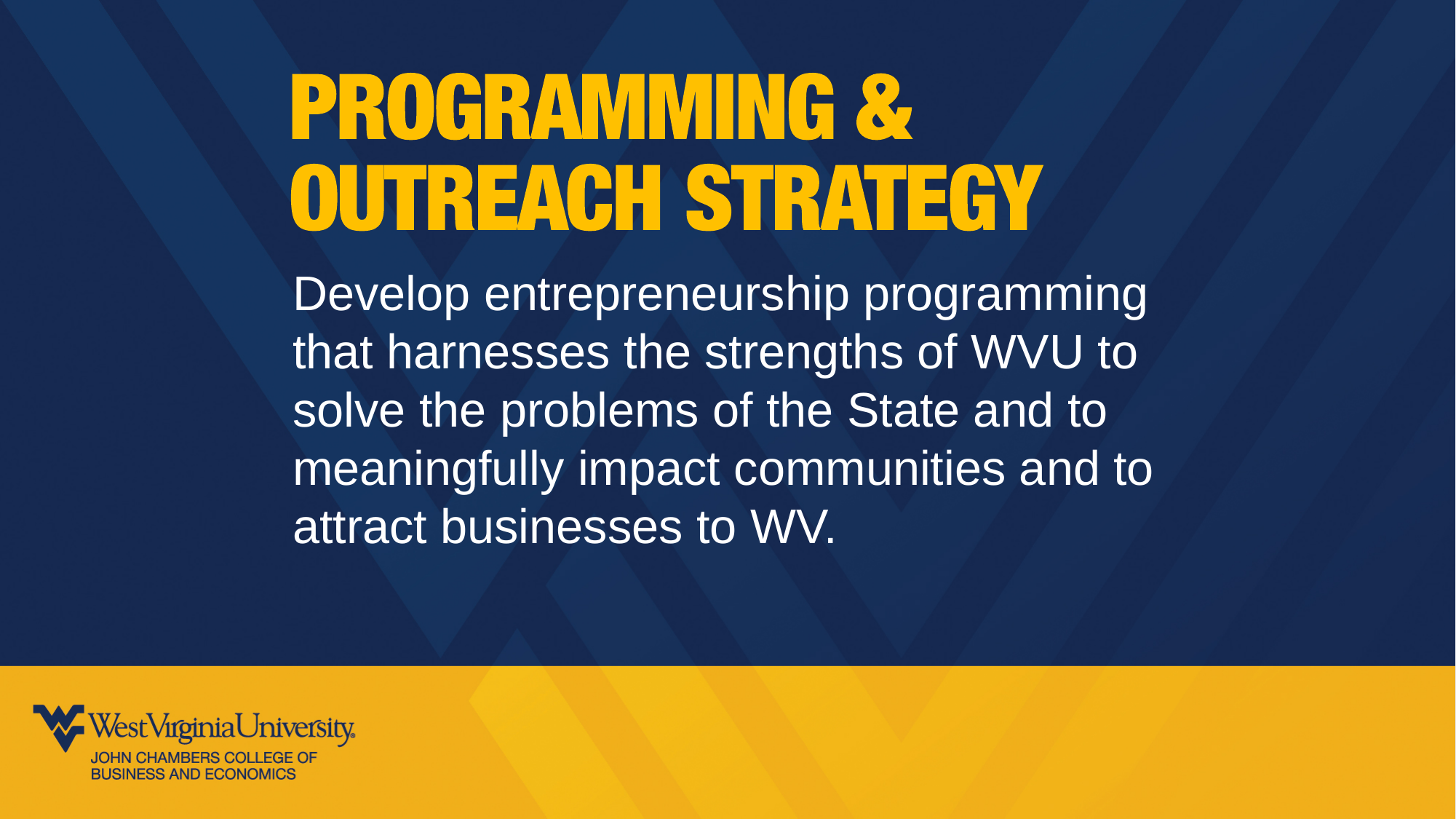

Develop entrepreneurship programming that harnesses the strengths of WVU to solve the problems of the State and to meaningfully impact communities and to attract businesses to WV.